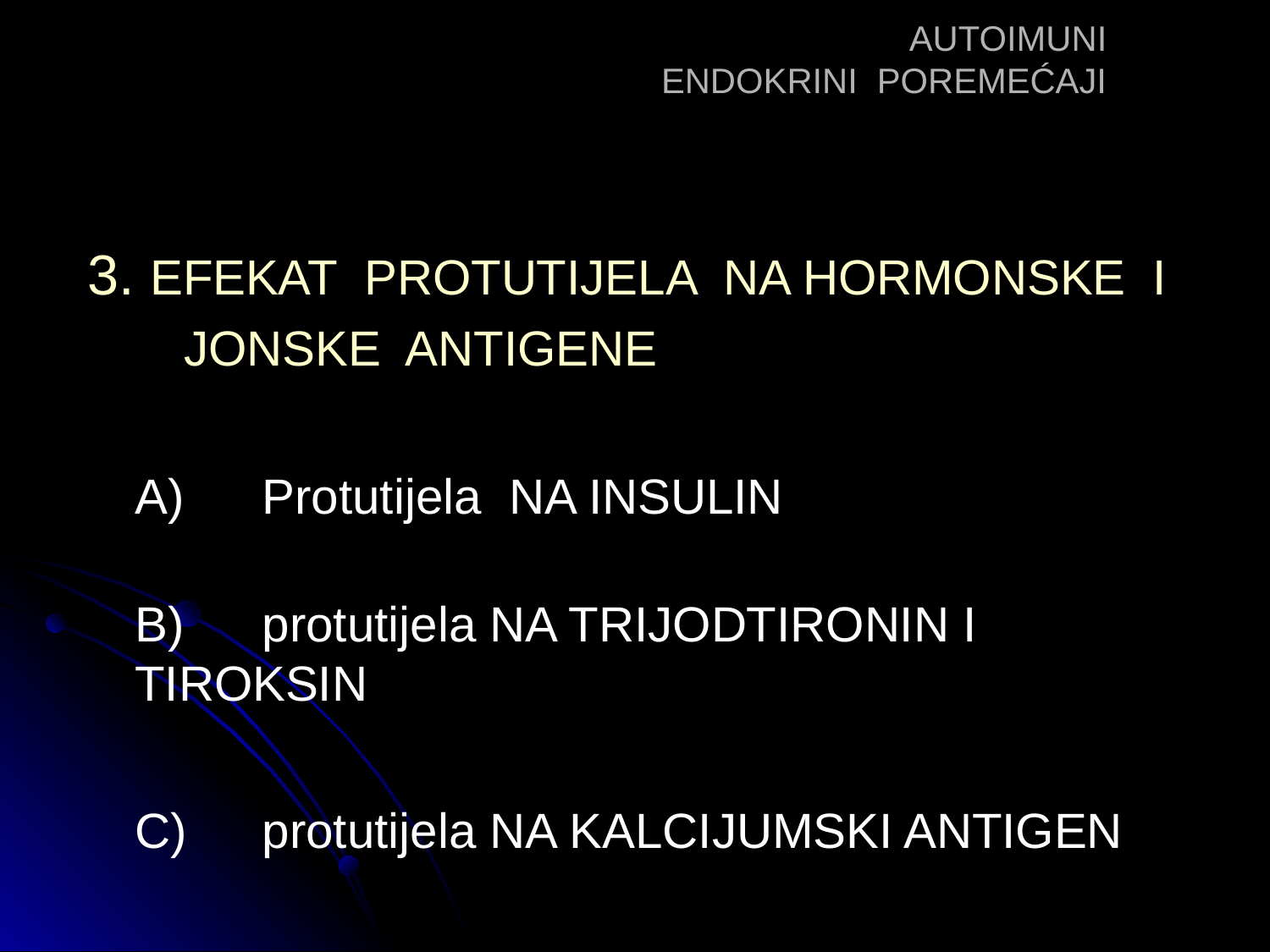

# AUTOIMUNI ENDOKRINI  POREMEĆAJI
3. EFEKAT  PROTUTIJELA  NA HORMONSKE  I
       JONSKE  ANTIGENE

	A)	Protutijela  NA INSULIN
	B)	protutijela NA TRIJODTIRONIN I TIROKSIN

	C)	protutijela NA KALCIJUMSKI ANTIGEN